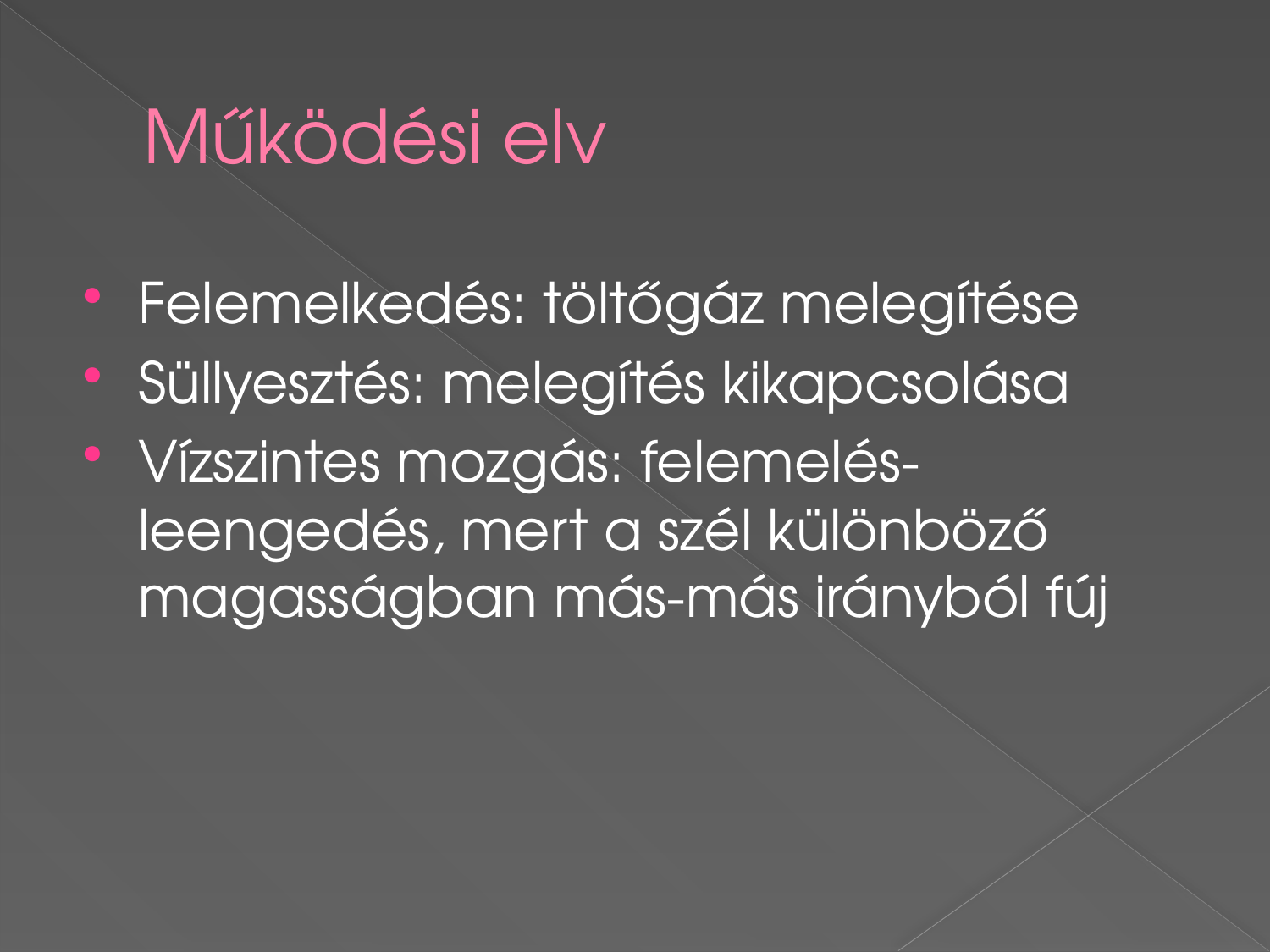

# Működési elv
Felemelkedés: töltőgáz melegítése
Süllyesztés: melegítés kikapcsolása
Vízszintes mozgás: felemelés-leengedés, mert a szél különböző magasságban más-más irányból fúj